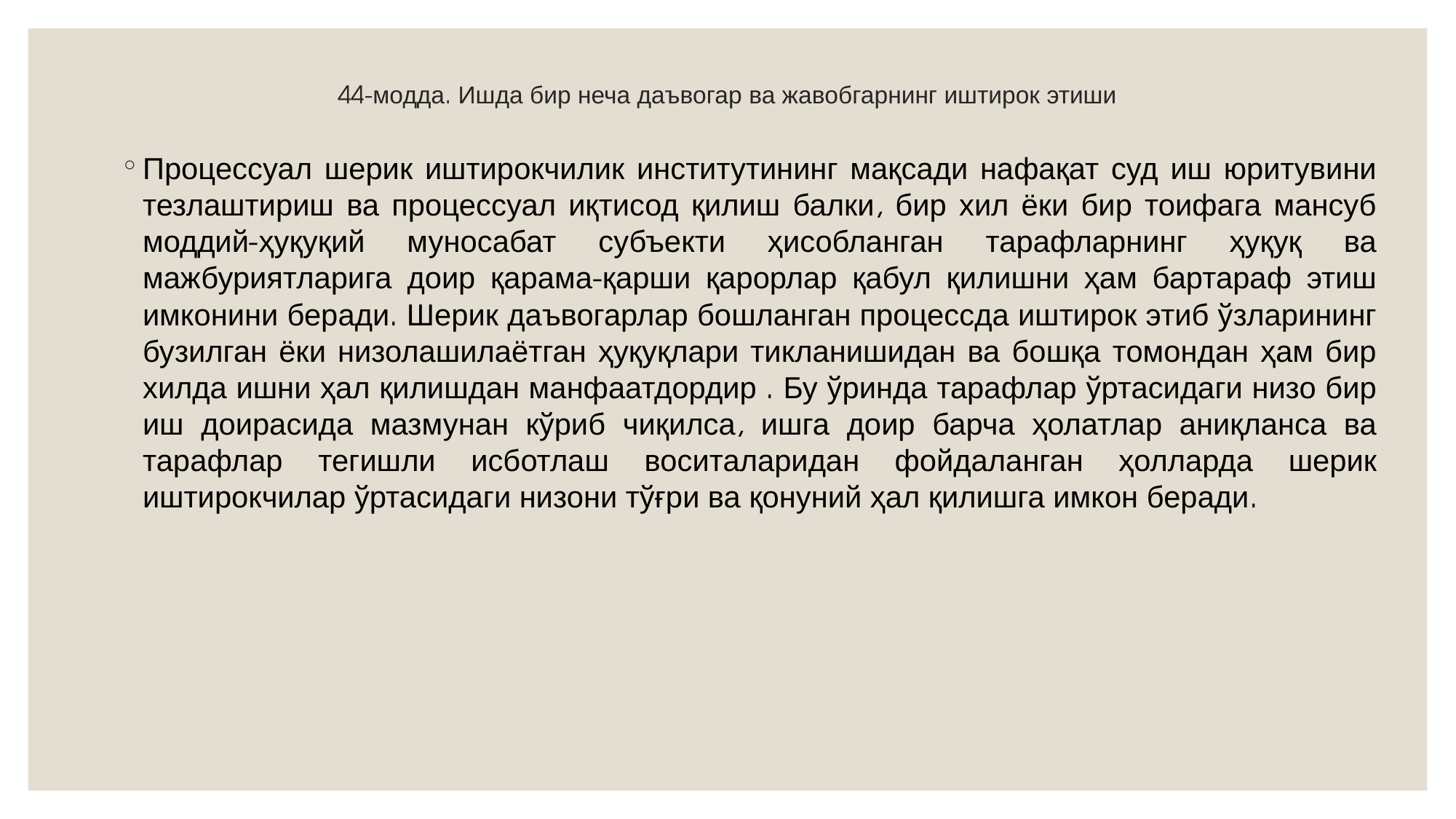

# 44-модда. Ишда бир неча даъвогар ва жавобгарнинг иштирок этиши
Процессуал шерик иштирокчилик институтининг мақсади нафақат суд иш юритувини тезлаштириш ва процессуал иқтисод қилиш балки, бир хил ёки бир тоифага мансуб моддий-ҳуқуқий муносабат субъекти ҳисобланган тарафларнинг ҳуқуқ ва мажбуриятларига доир қарама-қарши қарорлар қабул қилишни ҳам бартараф этиш имконини беради. Шерик даъвогарлар бошланган процессда иштирок этиб ўзларининг бузилган ёки низолашилаётган ҳуқуқлари тикланишидан ва бошқа томондан ҳам бир хилда ишни ҳал қилишдан манфаатдордир . Бу ўринда тарафлар ўртасидаги низо бир иш доирасида мазмунан кўриб чиқилса, ишга доир барча ҳолатлар аниқланса ва тарафлар тегишли исботлаш воситаларидан фойдаланган ҳолларда шерик иштирокчилар ўртасидаги низони тўғри ва қонуний ҳал қилишга имкон беради.